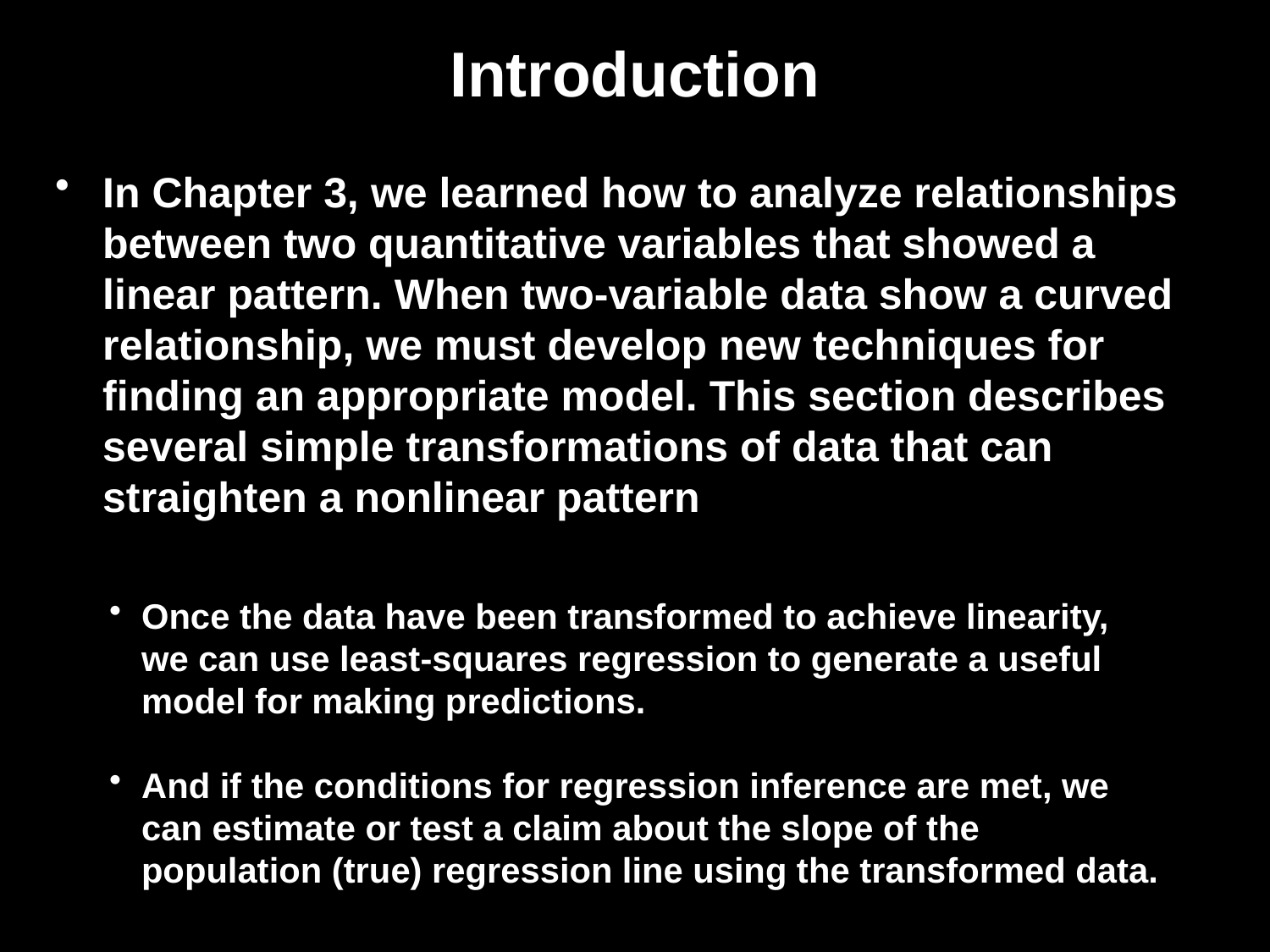

# Introduction
In Chapter 3, we learned how to analyze relationships between two quantitative variables that showed a linear pattern. When two-variable data show a curved relationship, we must develop new techniques for finding an appropriate model. This section describes several simple transformations of data that can straighten a nonlinear pattern
Once the data have been transformed to achieve linearity, we can use least-squares regression to generate a useful model for making predictions.

And if the conditions for regression inference are met, we can estimate or test a claim about the slope of the population (true) regression line using the transformed data.